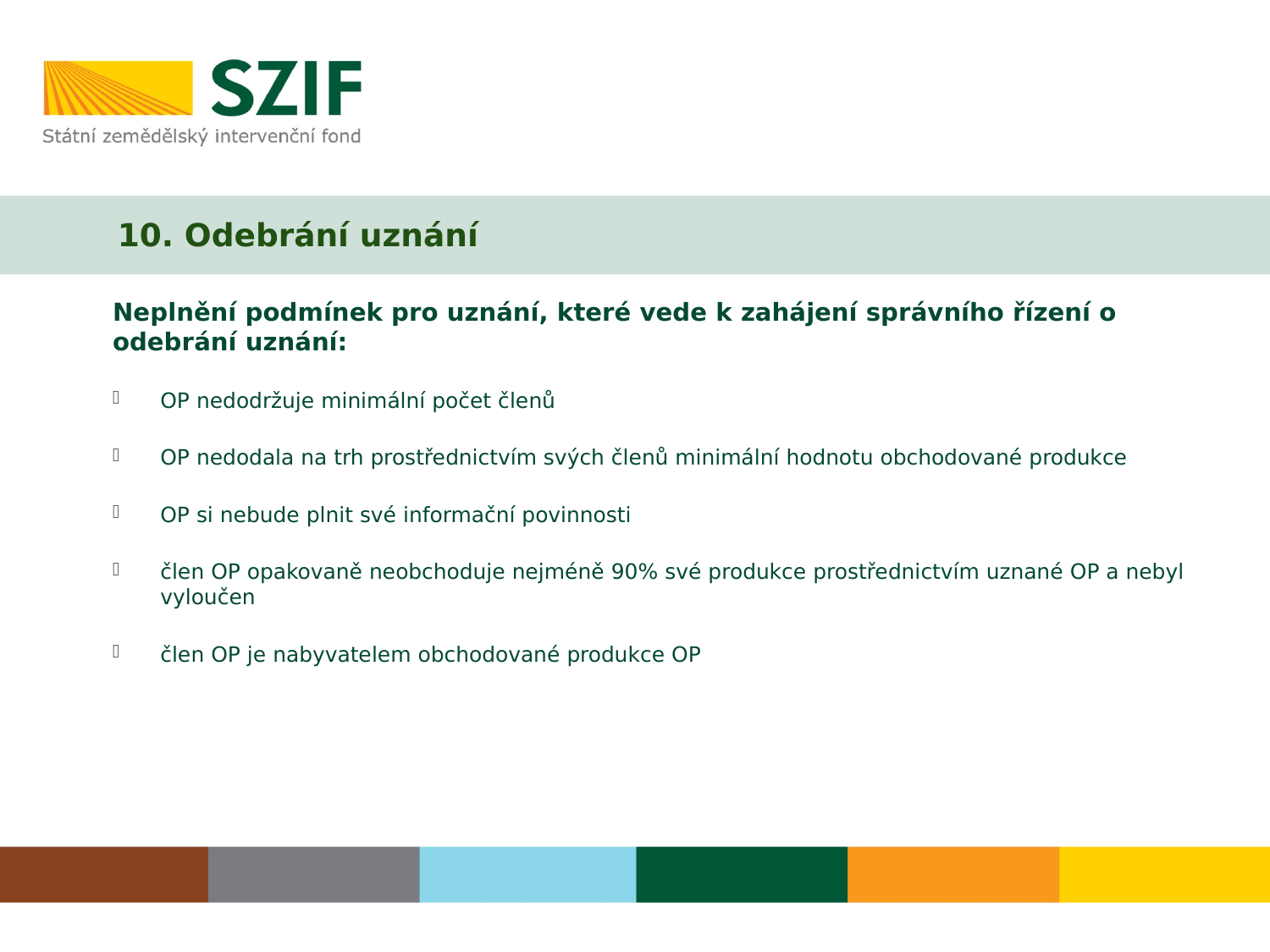

# 10. Odebrání uznání
Neplnění podmínek pro uznání, které vede k zahájení správního řízení o odebrání uznání:
OP nedodržuje minimální počet členů
OP nedodala na trh prostřednictvím svých členů minimální hodnotu obchodované produkce
OP si nebude plnit své informační povinnosti
člen OP opakovaně neobchoduje nejméně 90% své produkce prostřednictvím uznané OP a nebyl vyloučen
člen OP je nabyvatelem obchodované produkce OP